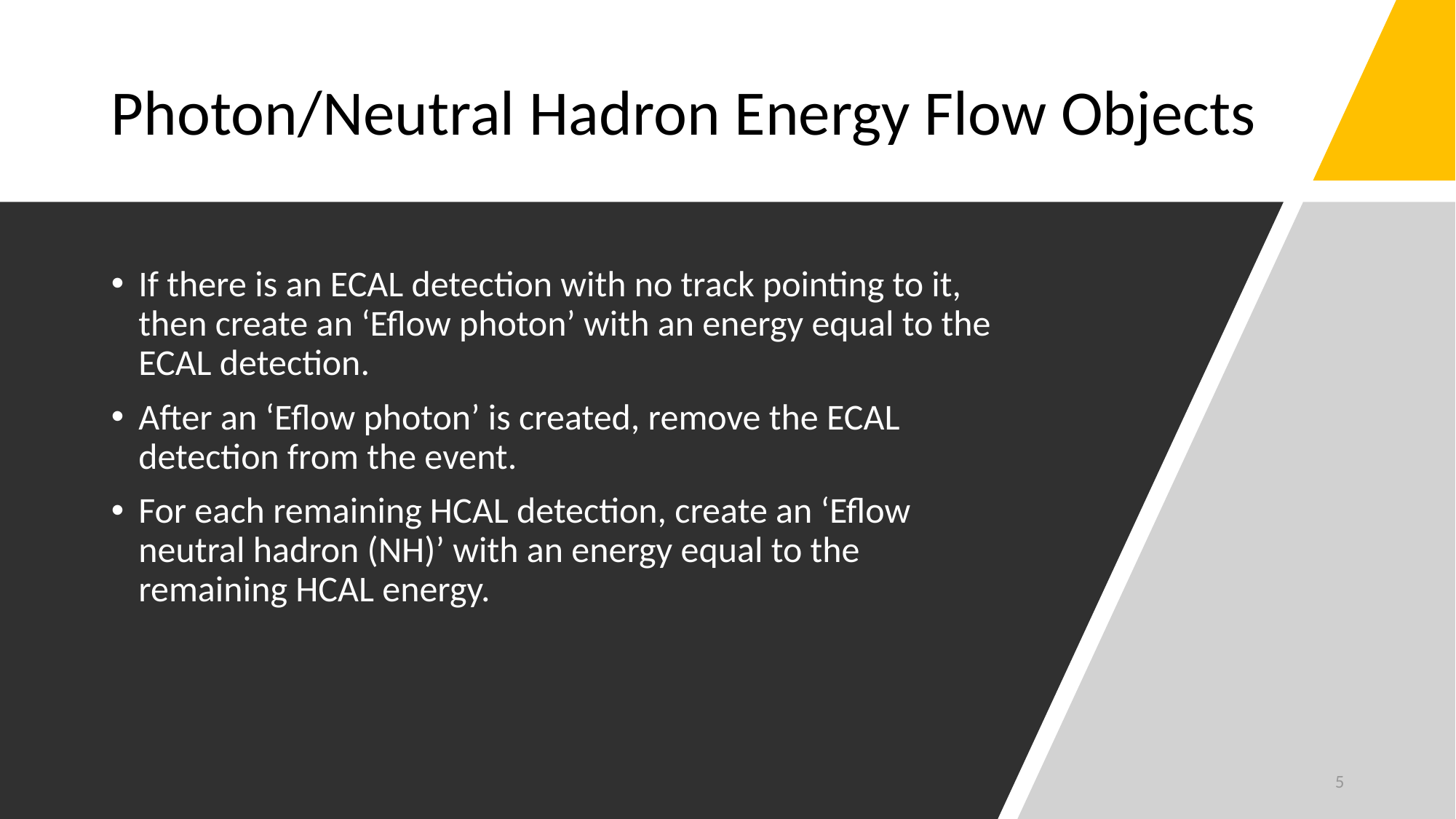

# Photon/Neutral Hadron Energy Flow Objects

If there is an ECAL detection with no track pointing to it, then create an ‘Eflow photon’ with an energy equal to the ECAL detection.
After an ‘Eflow photon’ is created, remove the ECAL detection from the event.
For each remaining HCAL detection, create an ‘Eflow neutral hadron (NH)’ with an energy equal to the remaining HCAL energy.

5